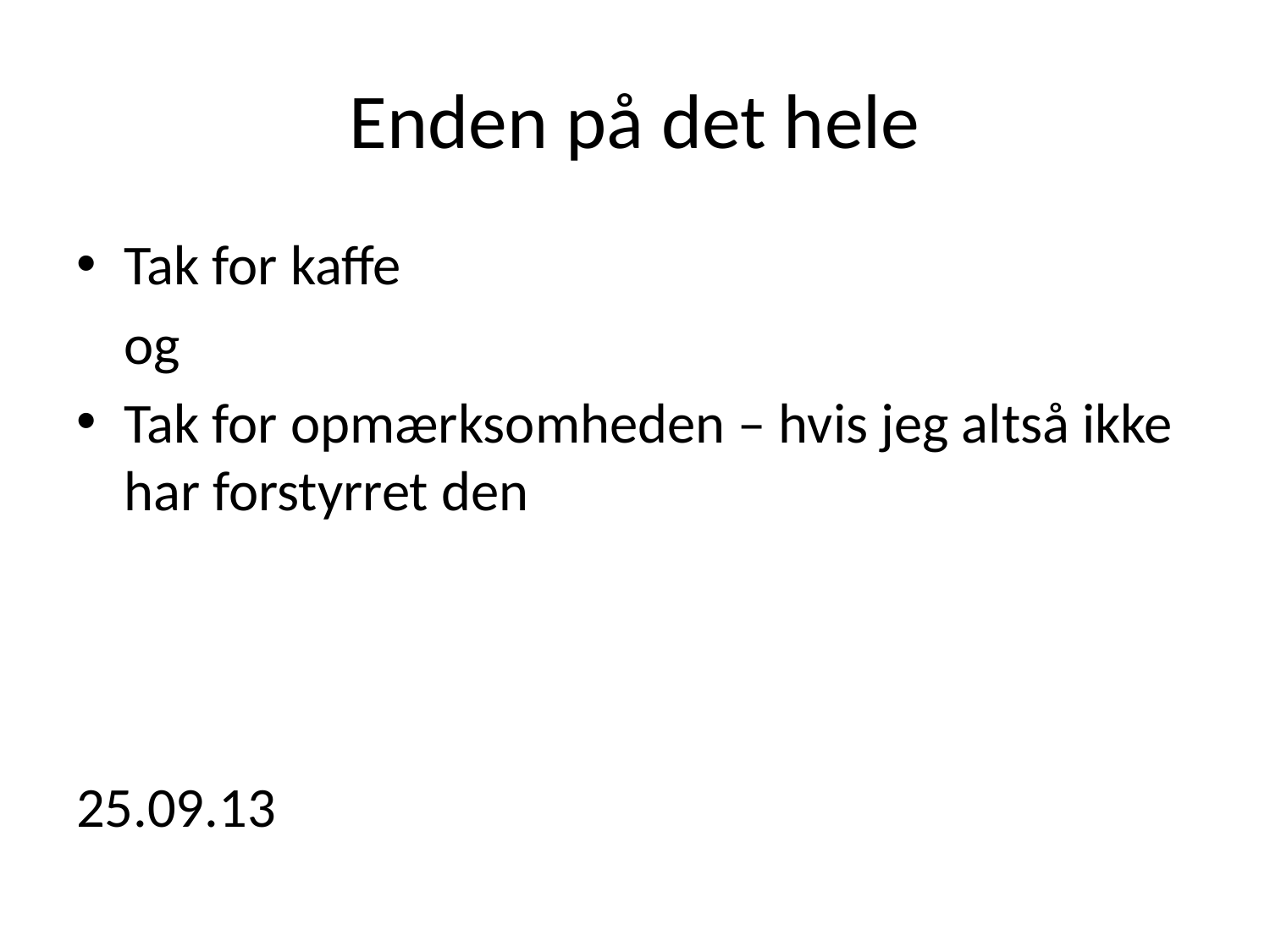

# Enden på det hele
Tak for kaffe
	og
Tak for opmærksomheden – hvis jeg altså ikke har forstyrret den

25.09.13